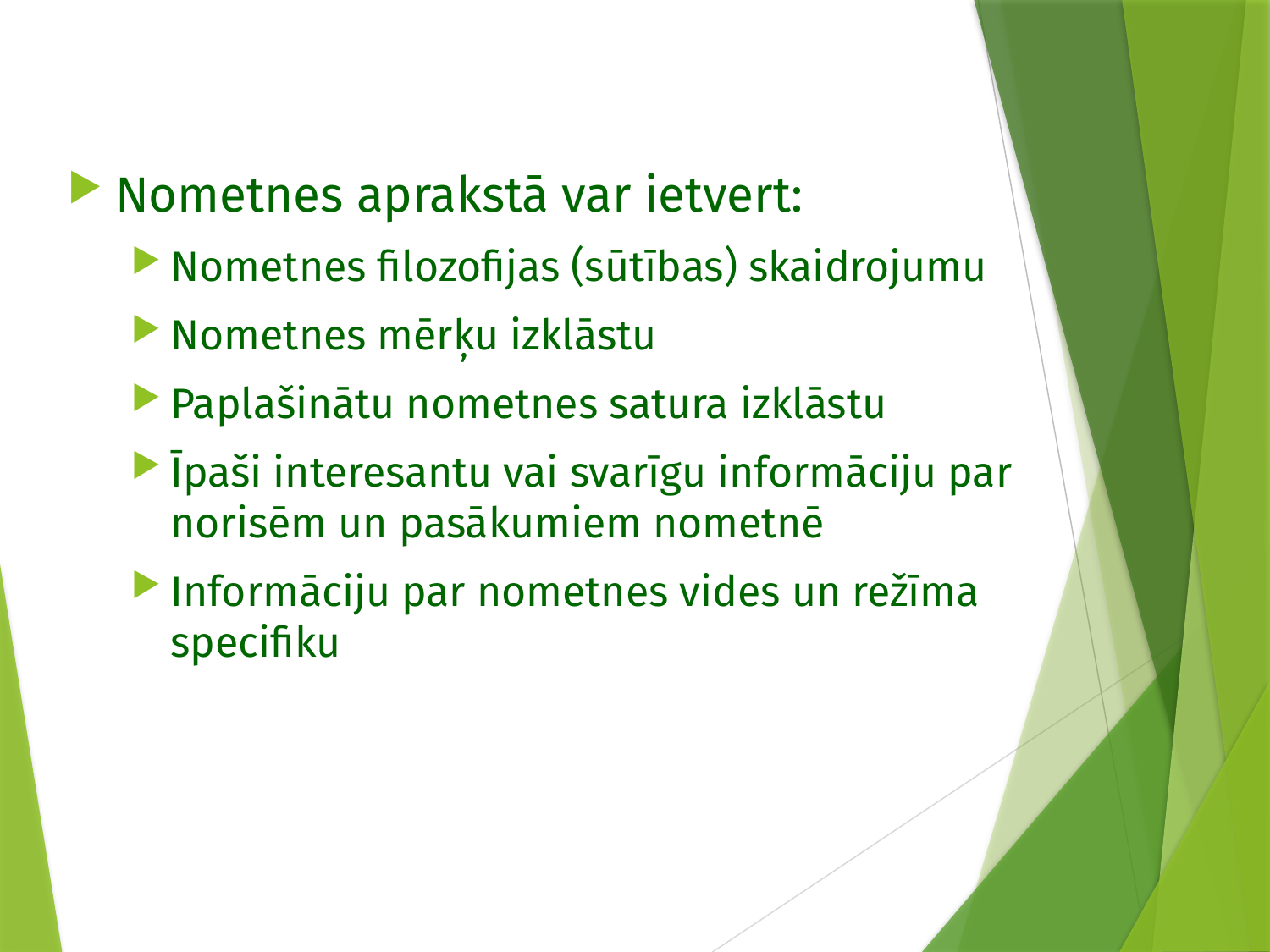

Nometnes aprakstā var ietvert:
Nometnes filozofijas (sūtības) skaidrojumu
Nometnes mērķu izklāstu
Paplašinātu nometnes satura izklāstu
Īpaši interesantu vai svarīgu informāciju par norisēm un pasākumiem nometnē
Informāciju par nometnes vides un režīma specifiku